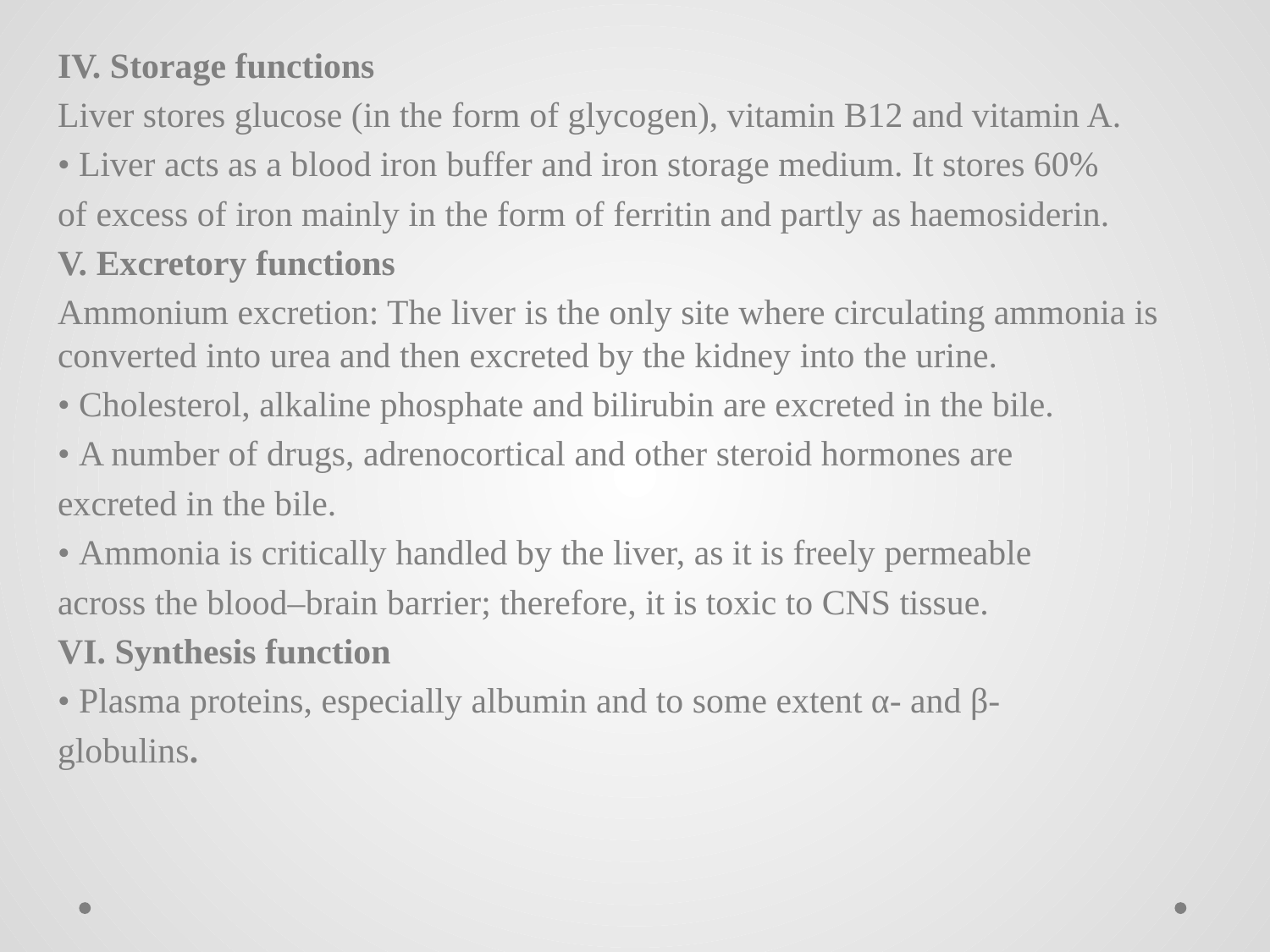

IV. Storage functions
Liver stores glucose (in the form of glycogen), vitamin B12 and vitamin A.
• Liver acts as a blood iron buffer and iron storage medium. It stores 60%
of excess of iron mainly in the form of ferritin and partly as haemosiderin.
V. Excretory functions
Ammonium excretion: The liver is the only site where circulating ammonia is converted into urea and then excreted by the kidney into the urine.
• Cholesterol, alkaline phosphate and bilirubin are excreted in the bile.
• A number of drugs, adrenocortical and other steroid hormones are
excreted in the bile.
• Ammonia is critically handled by the liver, as it is freely permeable
across the blood–brain barrier; therefore, it is toxic to CNS tissue.
VI. Synthesis function
• Plasma proteins, especially albumin and to some extent α- and β-
globulins.